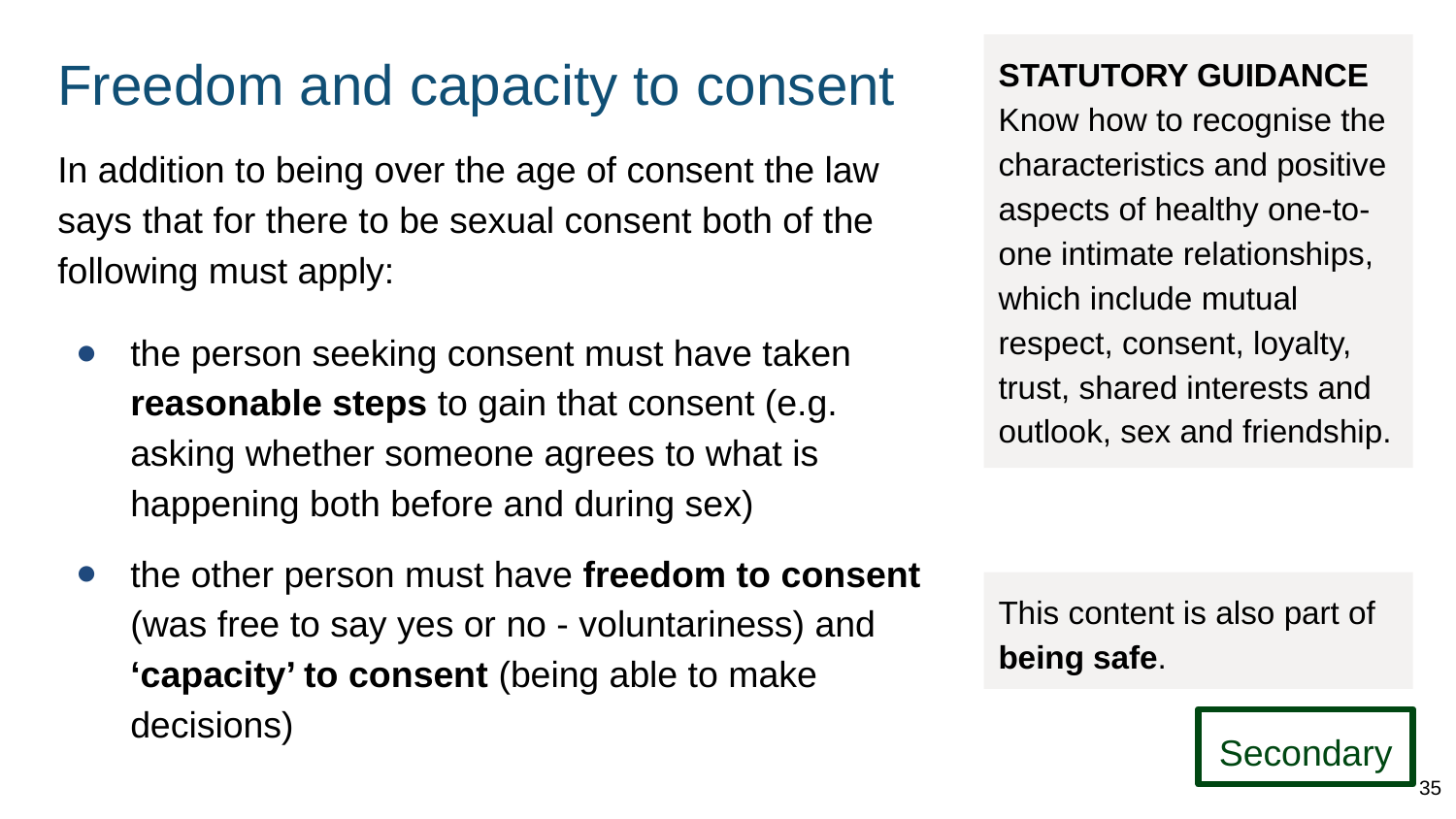

# Freedom and capacity to consent

STATUTORY GUIDANCE Know how to recognise the characteristics and positive aspects of healthy one-to-one intimate relationships, which include mutual respect, consent, loyalty, trust, shared interests and outlook, sex and friendship.

In addition to being over the age of consent the law says that for there to be sexual consent both of the following must apply:
the person seeking consent must have taken reasonable steps to gain that consent (e.g. asking whether someone agrees to what is happening both before and during sex)
the other person must have freedom to consent (was free to say yes or no - voluntariness) and ‘capacity’ to consent (being able to make decisions)

This content is also part of being safe.
Secondary
35